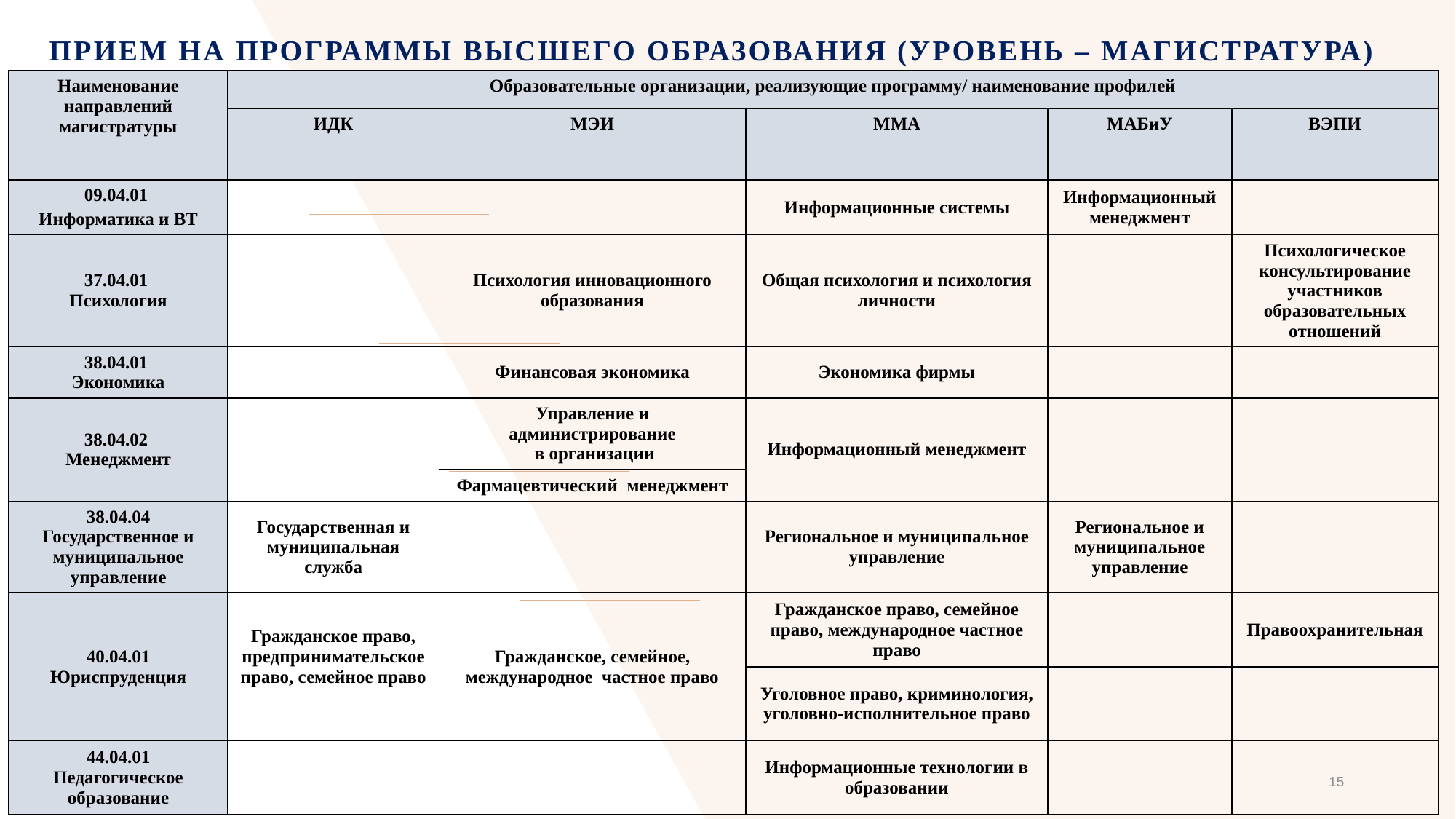

# Прием на программы Высшего образования (уровень – магистратура)
| Наименование направлений магистратуры | Образовательные организации, реализующие программу/ наименование профилей |  |  |  |  |
| --- | --- | --- | --- | --- | --- |
|  | ИДК | МЭИ | ММА | МАБиУ | ВЭПИ |
| 09.04.01 Информатика и ВТ |  |  | Информационные системы | Информационный менеджмент |  |
| 37.04.01 Психология |  | Психология инновационного образования | Общая психология и психология личности |  | Психологическое консультирование участников образовательных отношений |
| 38.04.01 Экономика |  | Финансовая экономика | Экономика фирмы |  |  |
| 38.04.02 Менеджмент |  | Управление и администрирование в организации | Информационный менеджмент |  |  |
|  |  | Фармацевтический менеджмент |  |  |  |
| 38.04.04 Государственное и муниципальное управление | Государственная и муниципальная служба |  | Региональное и муниципальное управление | Региональное и муниципальное управление |  |
| 40.04.01 Юриспруденция | Гражданское право, предпринимательское право, семейное право | Гражданское, семейное, международное частное право | Гражданское право, семейное право, международное частное право |  | Правоохранительная |
|  |  |  | Уголовное право, криминология, уголовно-исполнительное право |  |  |
| 44.04.01 Педагогическое образование |  |  | Информационные технологии в образовании |  |  |
15